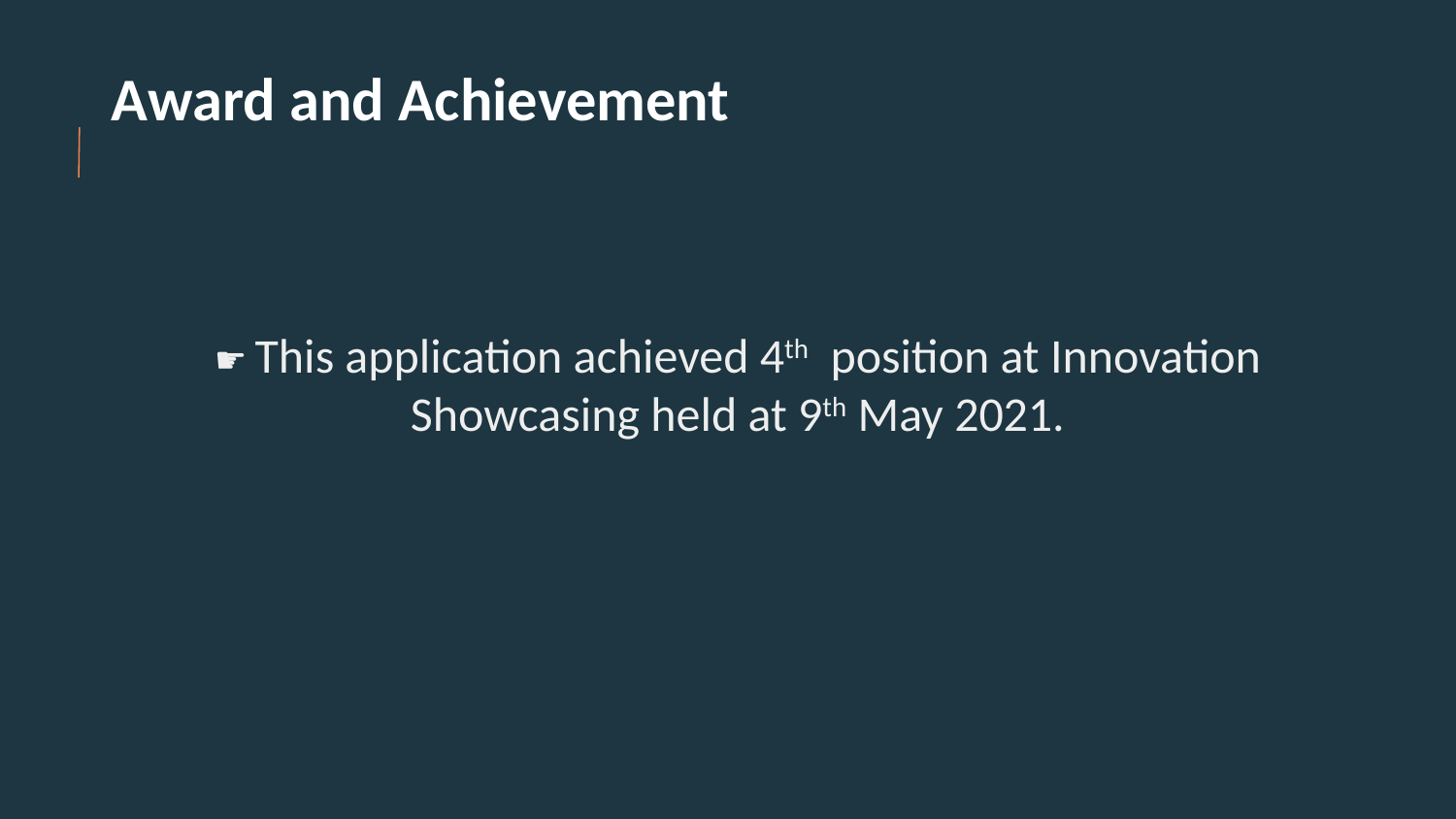

# Award and Achievement

☛ This application achieved 4th  position at Innovation Showcasing held at 9th May 2021.